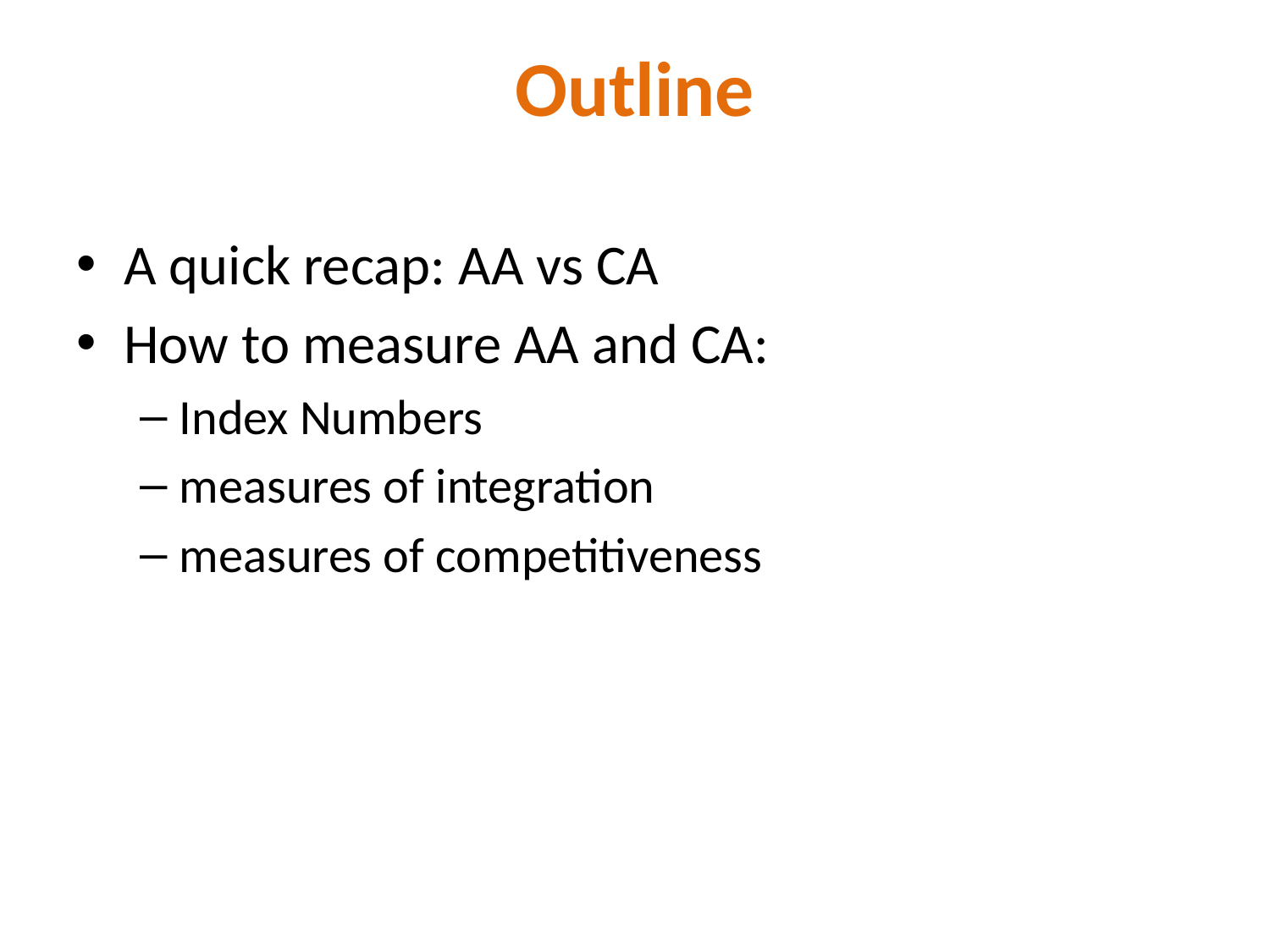

# Outline
A quick recap: AA vs CA
How to measure AA and CA:
Index Numbers
measures of integration
measures of competitiveness